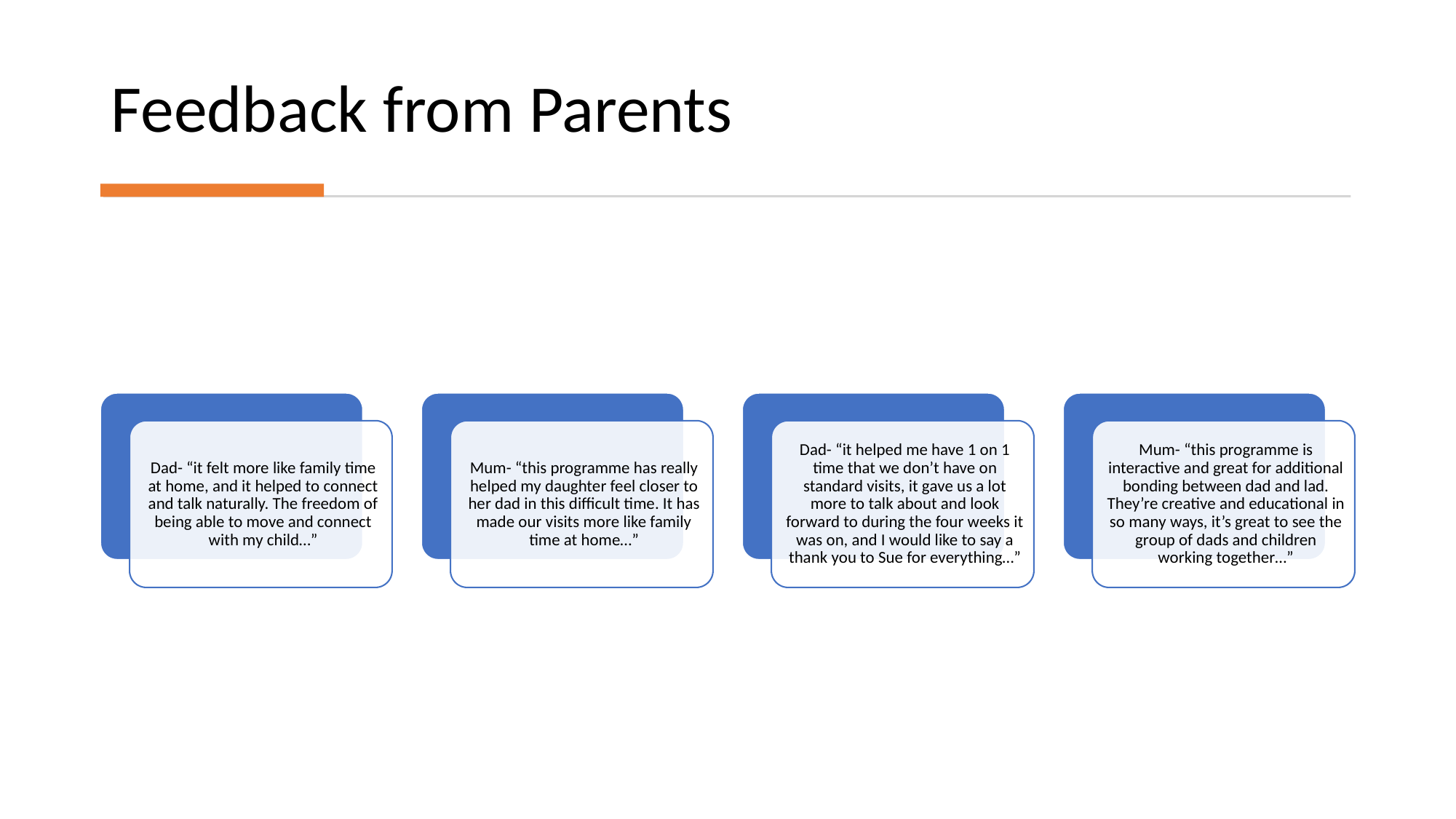

# Feedback from Parents

Dad- “it felt more like family time at home, and it helped to connect and talk naturally. The freedom of being able to move and connect with my child…”
Mum- “this programme has really helped my daughter feel closer to her dad in this difficult time. It has made our visits more like family time at home…”
Dad- “it helped me have 1 on 1 time that we don’t have on standard visits, it gave us a lot more to talk about and look forward to during the four weeks it was on, and I would like to say a thank you to Sue for everything…”
Mum- “this programme is interactive and great for additional bonding between dad and lad. They’re creative and educational in so many ways, it’s great to see the group of dads and children working together…”